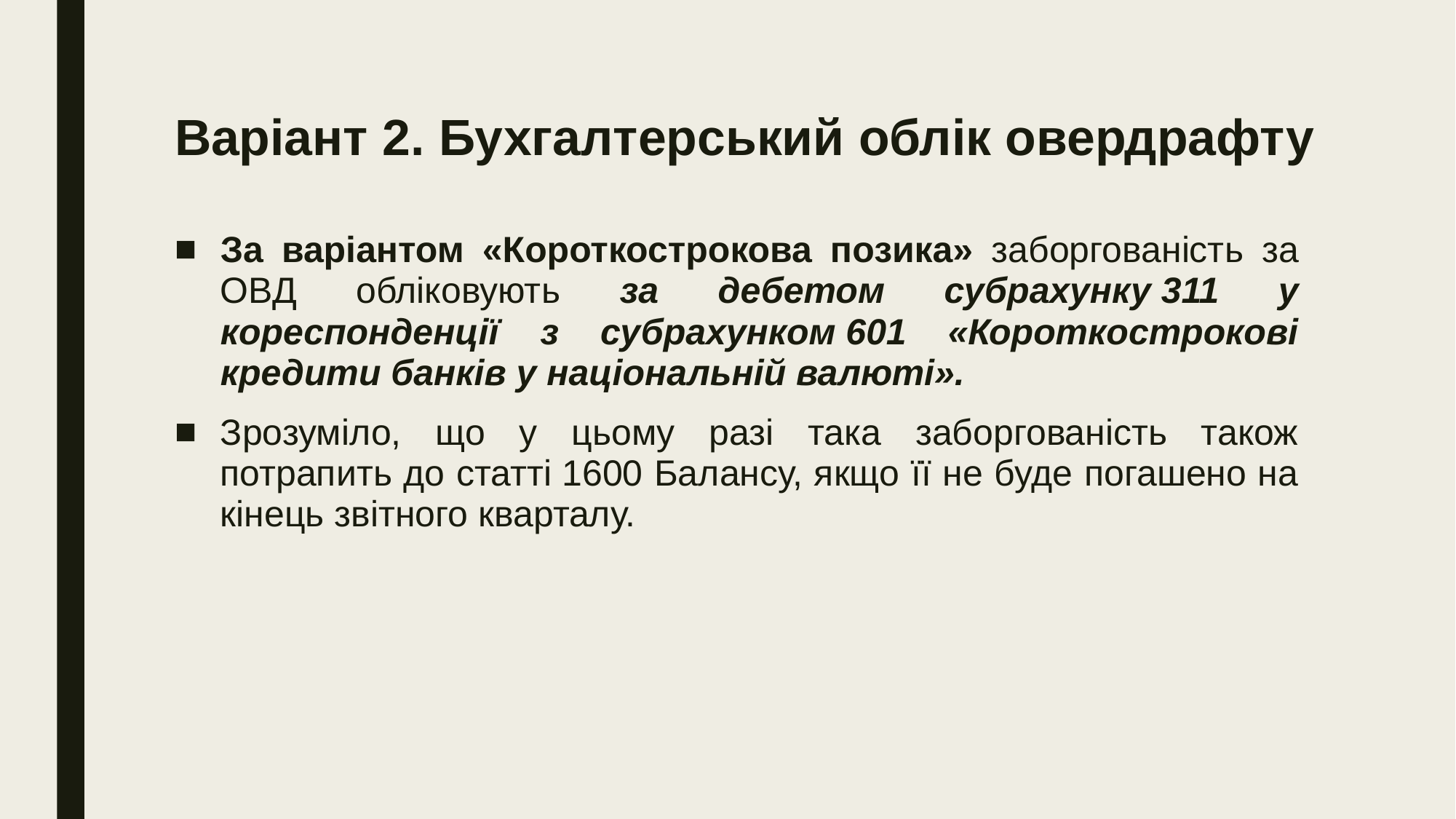

# Варіант 2. Бухгалтерський облік овердрафту
За варіантом «Короткострокова позика» заборгованість за ОВД обліковують за дебетом субрахунку 311 у кореспонденції з субрахунком 601 «Короткострокові кредити банків у національній валюті».
Зрозуміло, що у цьому разі така заборгованість також потрапить до статті 1600 Балансу, якщо її не буде погашено на кінець звітного кварталу.